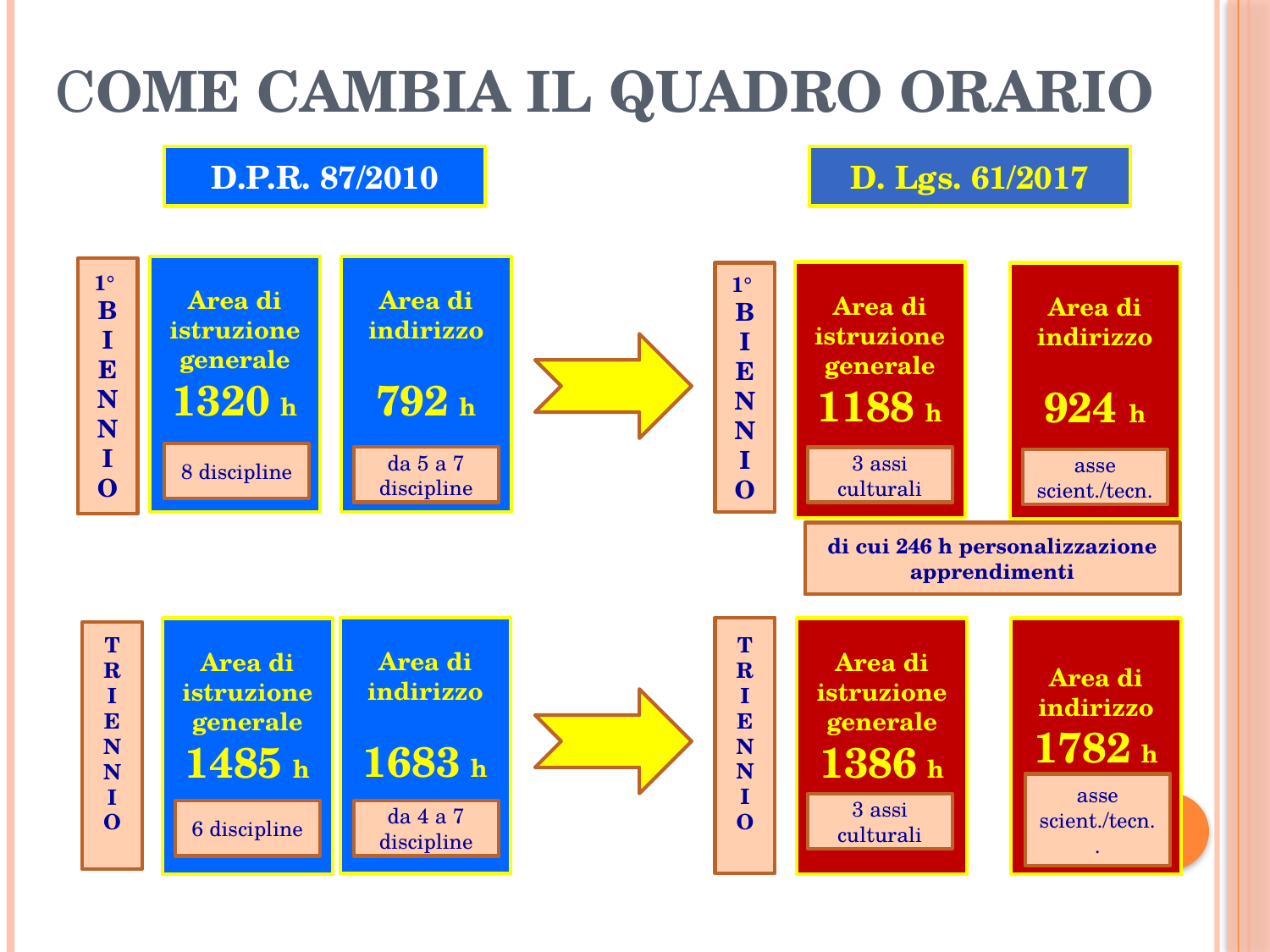

# Come cambia il quadro orario
D.P.R. 87/2010
D. Lgs. 61/2017
Area di istruzione generale
1320 h

Area di indirizzo

792 h

1°
B
I
E
N
N
I
O
Area di istruzione generale
1188 h

1°
B
I
E
N
N
I
O
Area di indirizzo

924 h

di cui 246 h personalizzazione apprendimenti
8 discipline
da 5 a 7 discipline
3 assi culturali
asse scient./tecn.
Area di indirizzo

1683 h

T
R
I
E
N
N
I
O

Area di istruzione generale
1485 h

Area di istruzione generale
1386 h

Area di indirizzo
1782 h

T
R
I
E
N
N
I
O

asse scient./tecn.
.
3 assi culturali
6 discipline
da 4 a 7 discipline